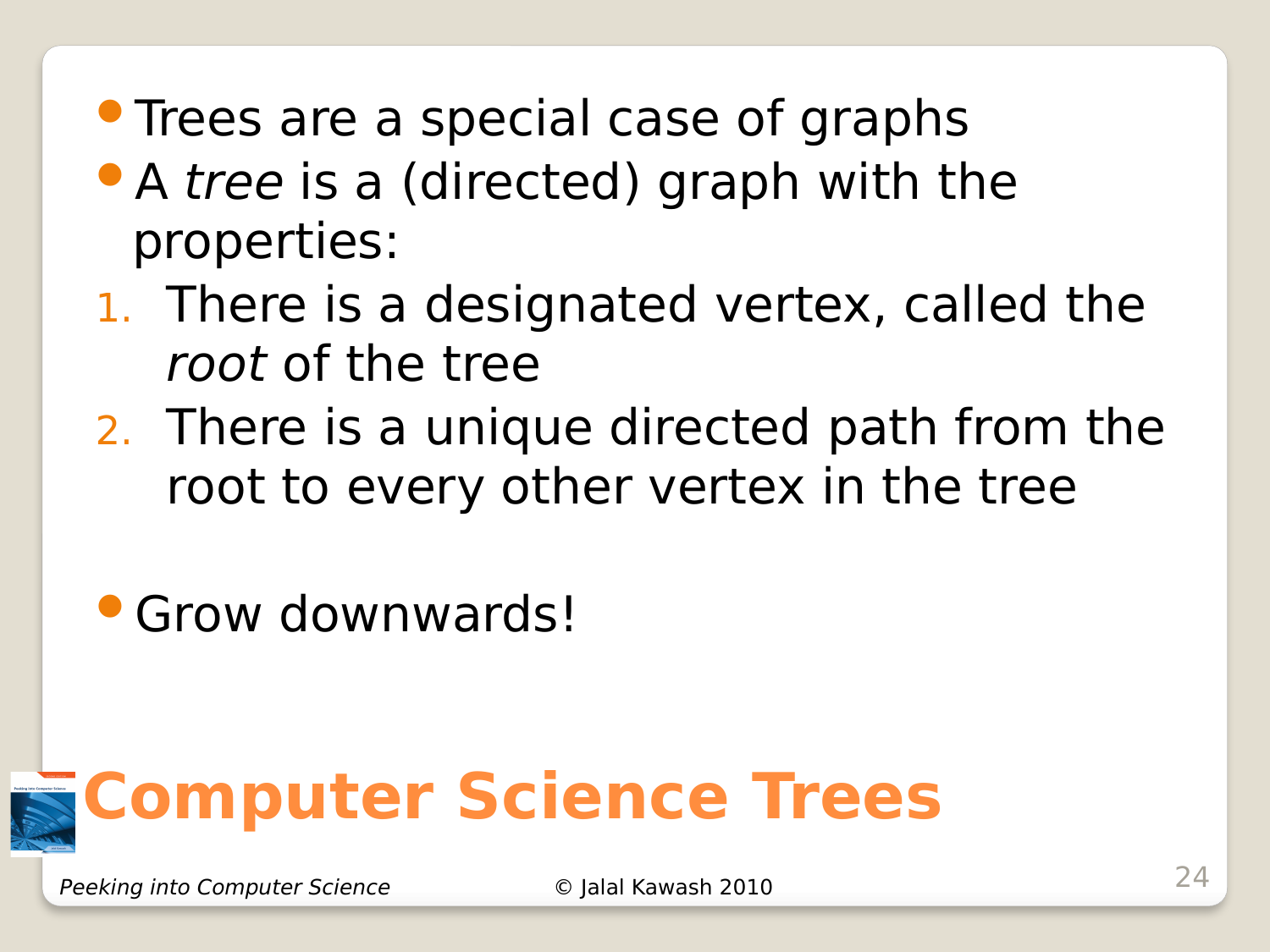

Trees are a special case of graphs
A tree is a (directed) graph with the properties:
There is a designated vertex, called the root of the tree
There is a unique directed path from the root to every other vertex in the tree

Grow downwards!

# Computer Science Trees
24